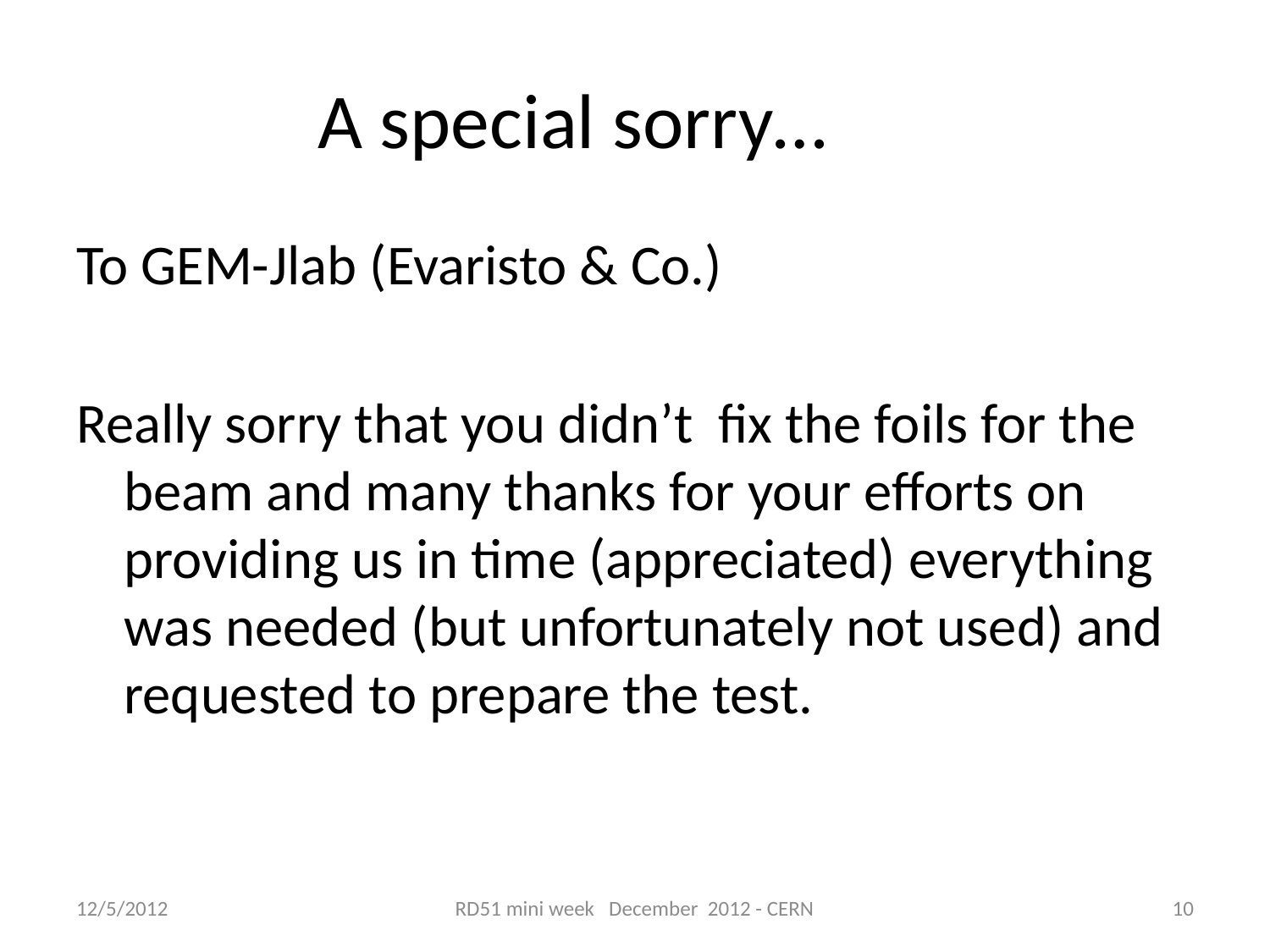

# A special sorry…
To GEM-Jlab (Evaristo & Co.)

Really sorry that you didn’t  fix the foils for the beam and many thanks for your efforts on providing us in time (appreciated) everything was needed (but unfortunately not used) and requested to prepare the test.
12/5/2012
RD51 mini week   December  2012 - CERN
10